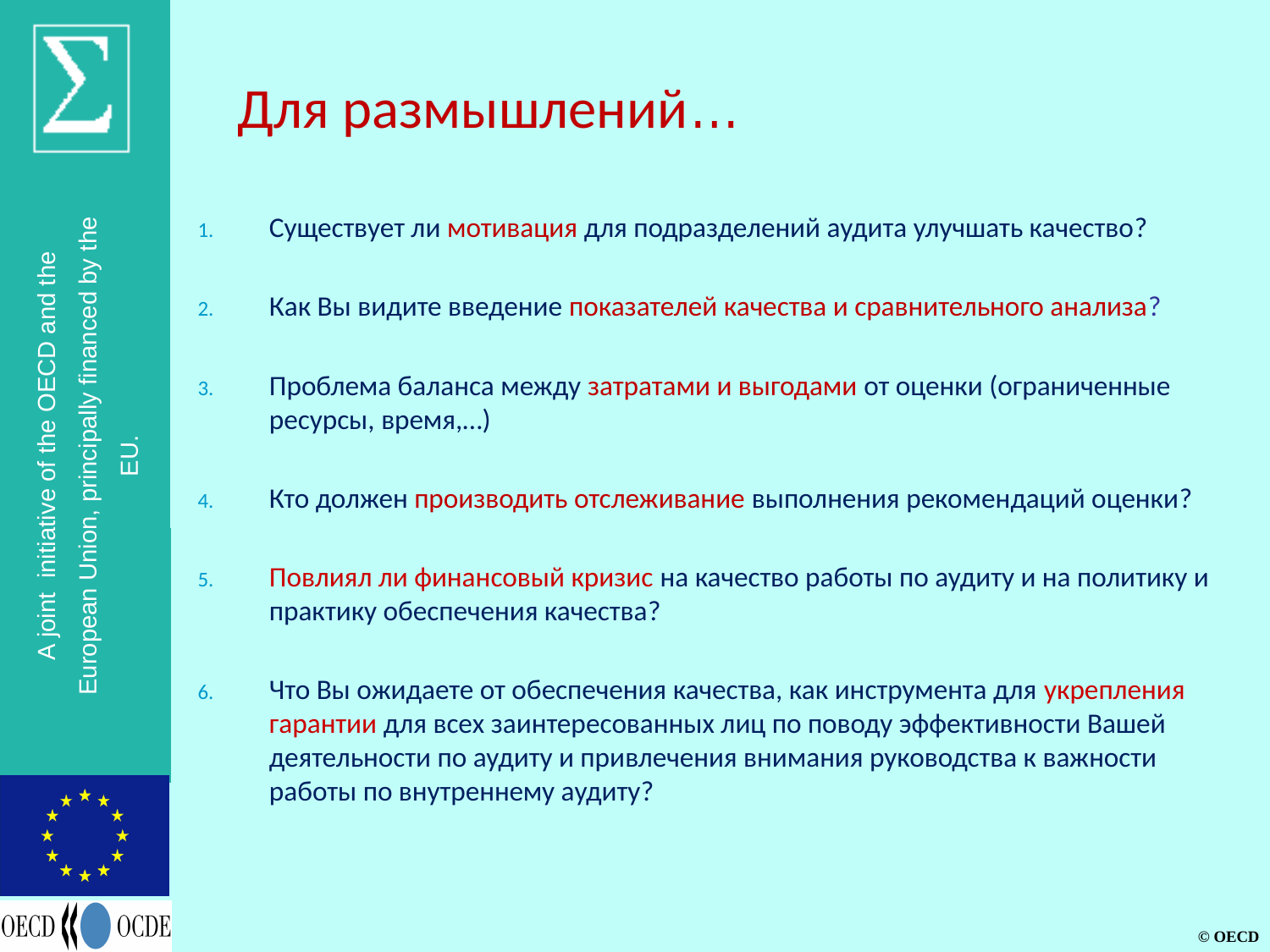

# Для размышлений…
Существует ли мотивация для подразделений аудита улучшать качество?

Как Вы видите введение показателей качества и сравнительного анализа?

Проблема баланса между затратами и выгодами от оценки (ограниченные ресурсы, время,…)

Кто должен производить отслеживание выполнения рекомендаций оценки?

Повлиял ли финансовый кризис на качество работы по аудиту и на политику и практику обеспечения качества?

Что Вы ожидаете от обеспечения качества, как инструмента для укрепления гарантии для всех заинтересованных лиц по поводу эффективности Вашей деятельности по аудиту и привлечения внимания руководства к важности работы по внутреннему аудиту?